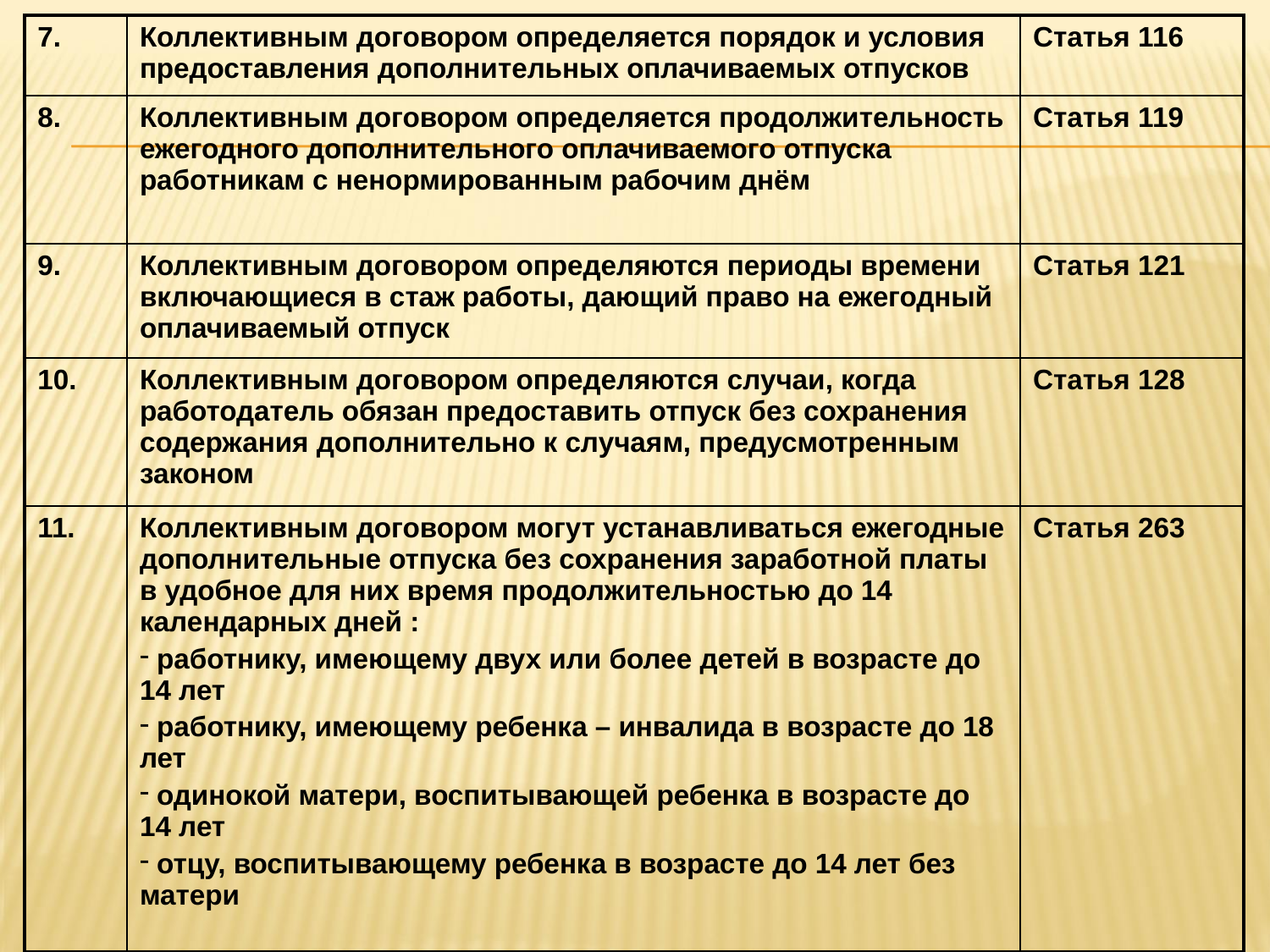

| 7. | Коллективным договором определяется порядок и условия предоставления дополнительных оплачиваемых отпусков | Статья 116 |
| --- | --- | --- |
| 8. | Коллективным договором определяется продолжительность ежегодного дополнительного оплачиваемого отпуска работникам с ненормированным рабочим днём | Статья 119 |
| 9. | Коллективным договором определяются периоды времени включающиеся в стаж работы, дающий право на ежегодный оплачиваемый отпуск | Статья 121 |
| 10. | Коллективным договором определяются случаи, когда работодатель обязан предоставить отпуск без сохранения содержания дополнительно к случаям, предусмотренным законом | Статья 128 |
| 11. | Коллективным договором могут устанавливаться ежегодные дополнительные отпуска без сохранения заработной платы в удобное для них время продолжительностью до 14 календарных дней : работнику, имеющему двух или более детей в возрасте до 14 лет работнику, имеющему ребенка – инвалида в возрасте до 18 лет одинокой матери, воспитывающей ребенка в возрасте до 14 лет отцу, воспитывающему ребенка в возрасте до 14 лет без матери | Статья 263 |